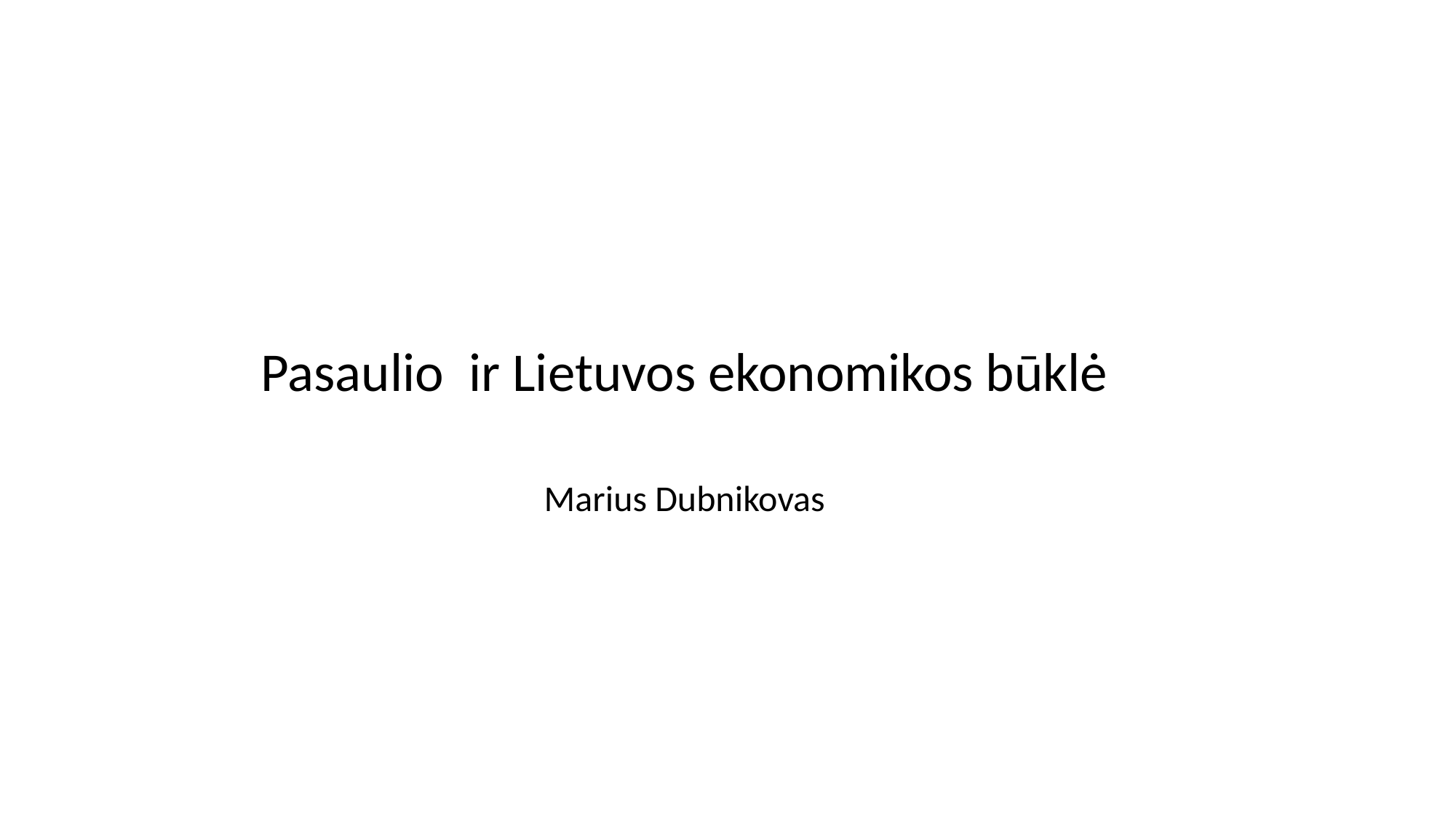

# Pasaulio  ir Lietuvos ekonomikos būklė
Marius Dubnikovas